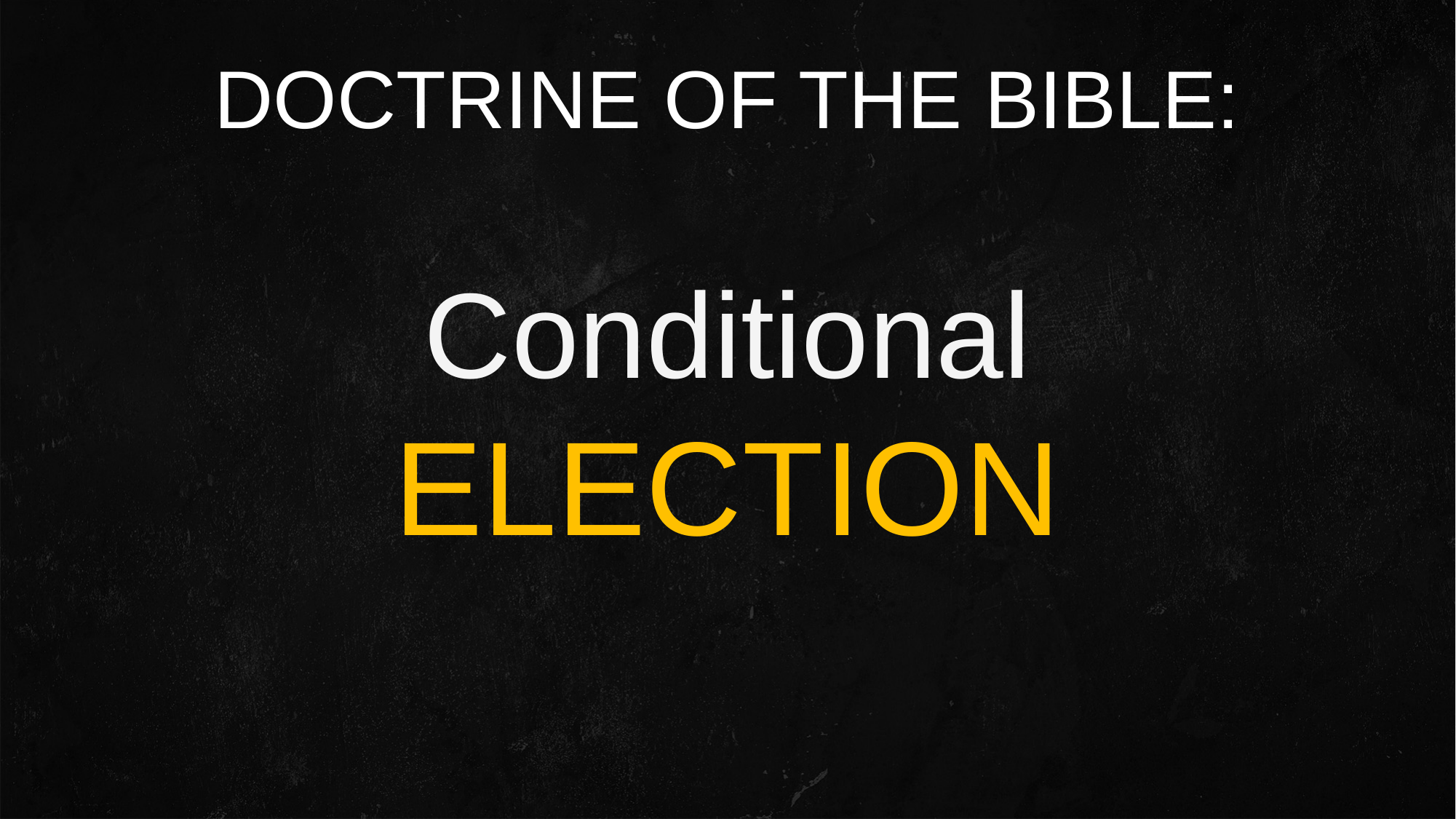

DOCTRINE OF THE BIBLE:
# Conditional ELECTION